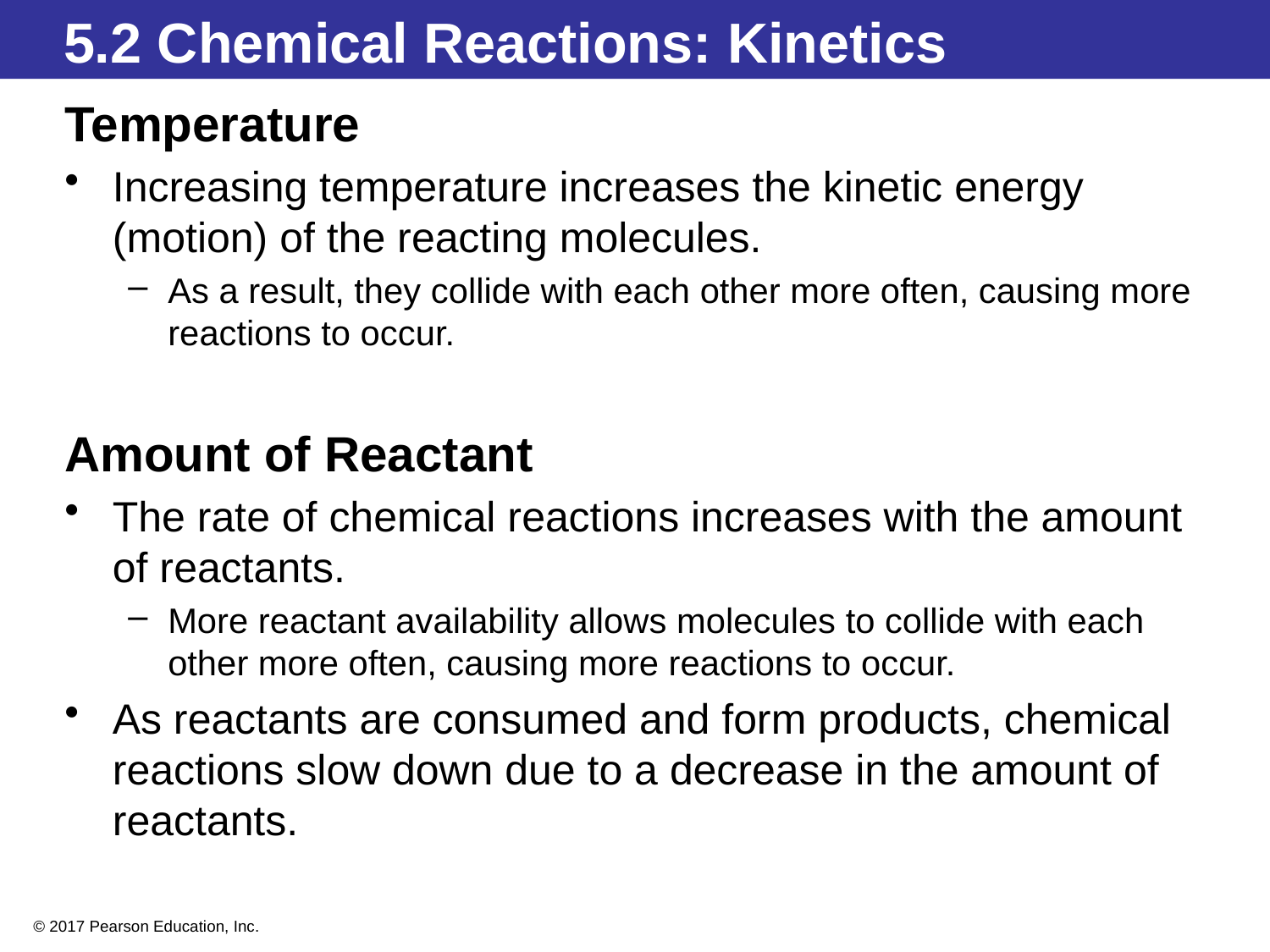

# 5.2 Chemical Reactions: Kinetics
Temperature
Increasing temperature increases the kinetic energy (motion) of the reacting molecules.
As a result, they collide with each other more often, causing more reactions to occur.

Amount of Reactant
The rate of chemical reactions increases with the amount of reactants.
More reactant availability allows molecules to collide with each other more often, causing more reactions to occur.
As reactants are consumed and form products, chemical reactions slow down due to a decrease in the amount of reactants.